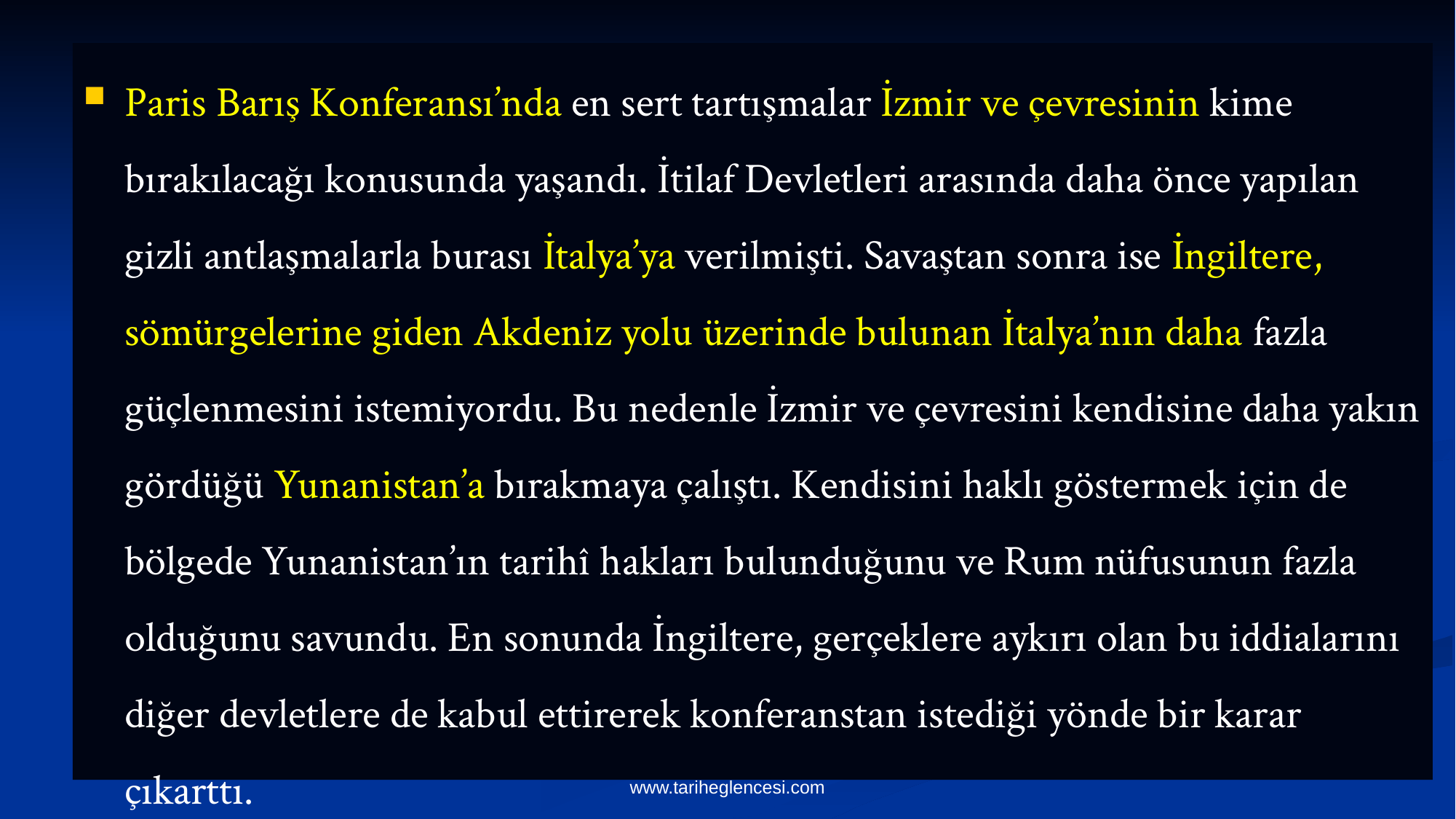

Paris Barış Konferansı’nda en sert tartışmalar İzmir ve çevresinin kime bırakılacağı konusunda yaşandı. İtilaf Devletleri arasında daha önce yapılan gizli antlaşmalarla burası İtalya’ya verilmişti. Savaştan sonra ise İngiltere, sömürgelerine giden Akdeniz yolu üzerinde bulunan İtalya’nın daha fazla güçlenmesini istemiyordu. Bu nedenle İzmir ve çevresini kendisine daha yakın gördüğü Yunanistan’a bırakmaya çalıştı. Kendisini haklı göstermek için de bölgede Yunanistan’ın tarihî hakları bulunduğunu ve Rum nüfusunun fazla olduğunu savundu. En sonunda İngiltere, gerçeklere aykırı olan bu iddialarını diğer devletlere de kabul ettirerek konferanstan istediği yönde bir karar çıkarttı.
www.tariheglencesi.com